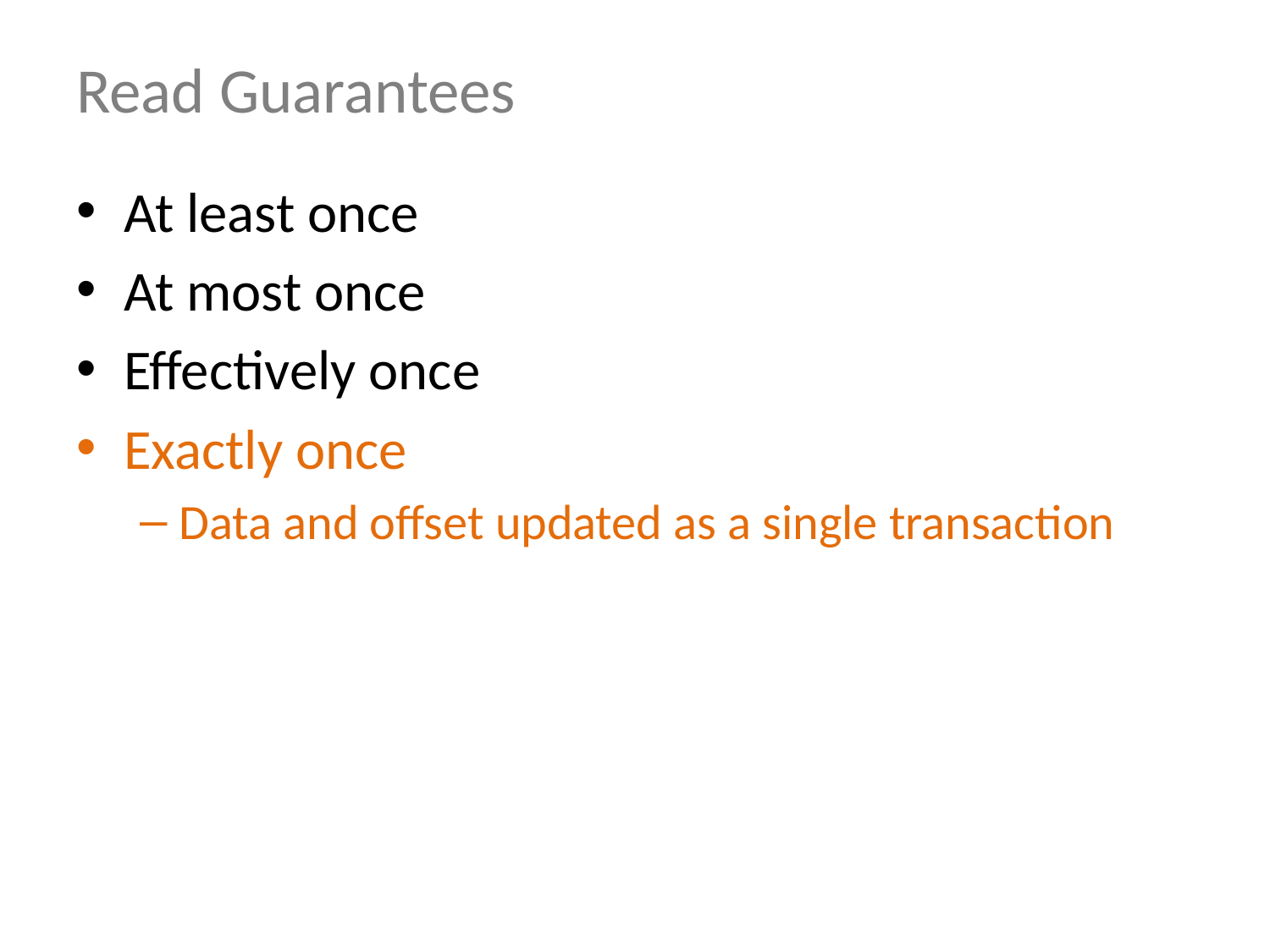

# Read Guarantees
At least once
At most once
Effectively once
Exactly once
Data and offset updated as a single transaction